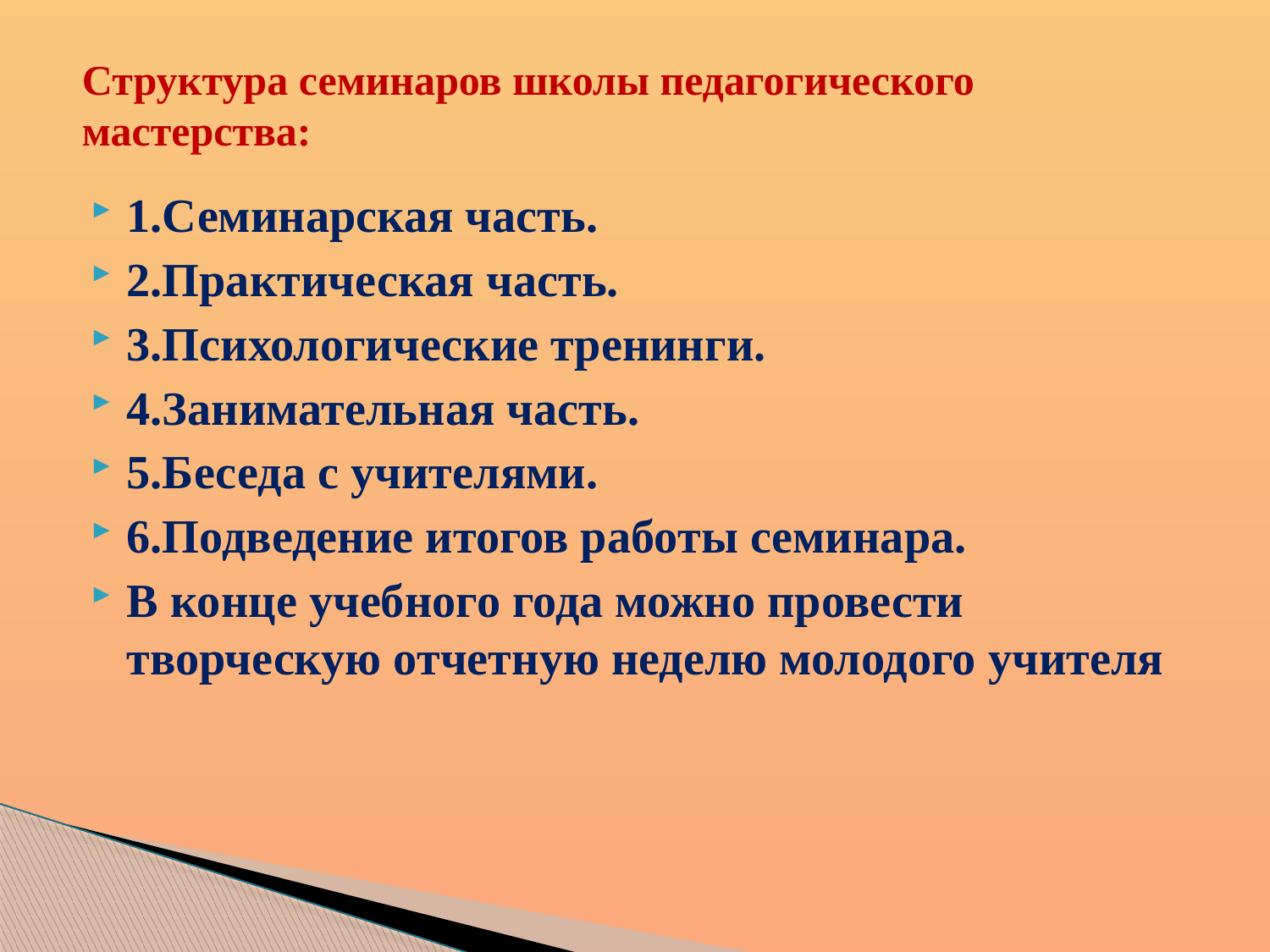

# Структура семинаров школы педагогического мастерства:
1.Семинарская часть.
2.Практическая часть.
3.Психологические тренинги.
4.Занимательная часть.
5.Беседа с учителями.
6.Подведение итогов работы семинара.
В конце учебного года можно провести творческую отчетную неделю молодого учителя